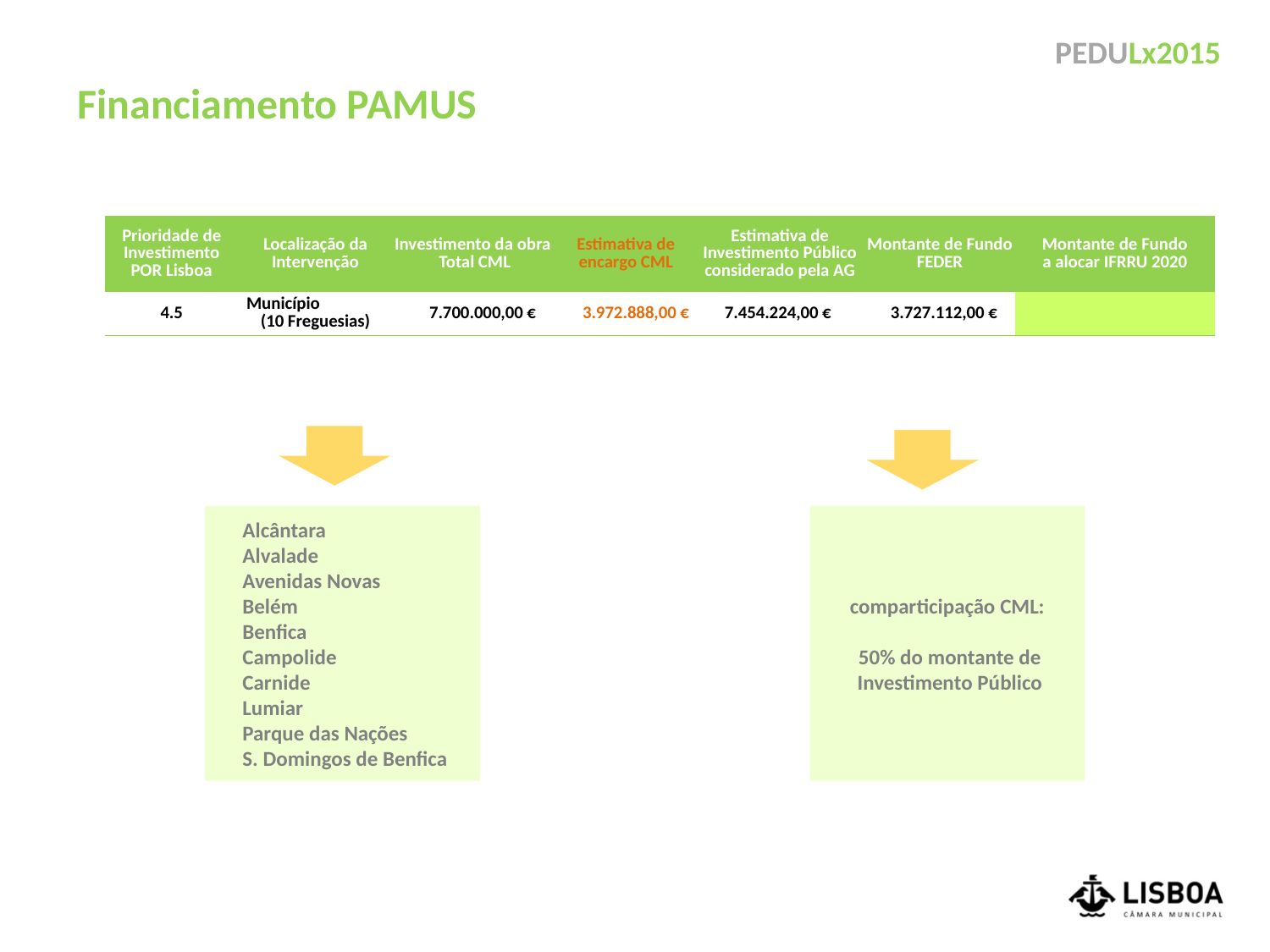

Financiamento PAMUS
| Prioridade de Investimento POR Lisboa | Localização da Intervenção | Investimento da obra Total CML | Estimativa de encargo CML | Estimativa de Investimento Público considerado pela AG | Montante de Fundo FEDER | Montante de Fundo a alocar IFRRU 2020 |
| --- | --- | --- | --- | --- | --- | --- |
| 4.5 | Município (10 Freguesias) | 7.700.000,00 € | 3.972.888,00 € | 7.454.224,00 € | 3.727.112,00 € |  |

Alcântara
Alvalade
Avenidas Novas
Belém
Benfica
Campolide
Carnide
Lumiar
Parque das Nações
S. Domingos de Benfica
comparticipação CML:

 50% do montante de
 Investimento Público